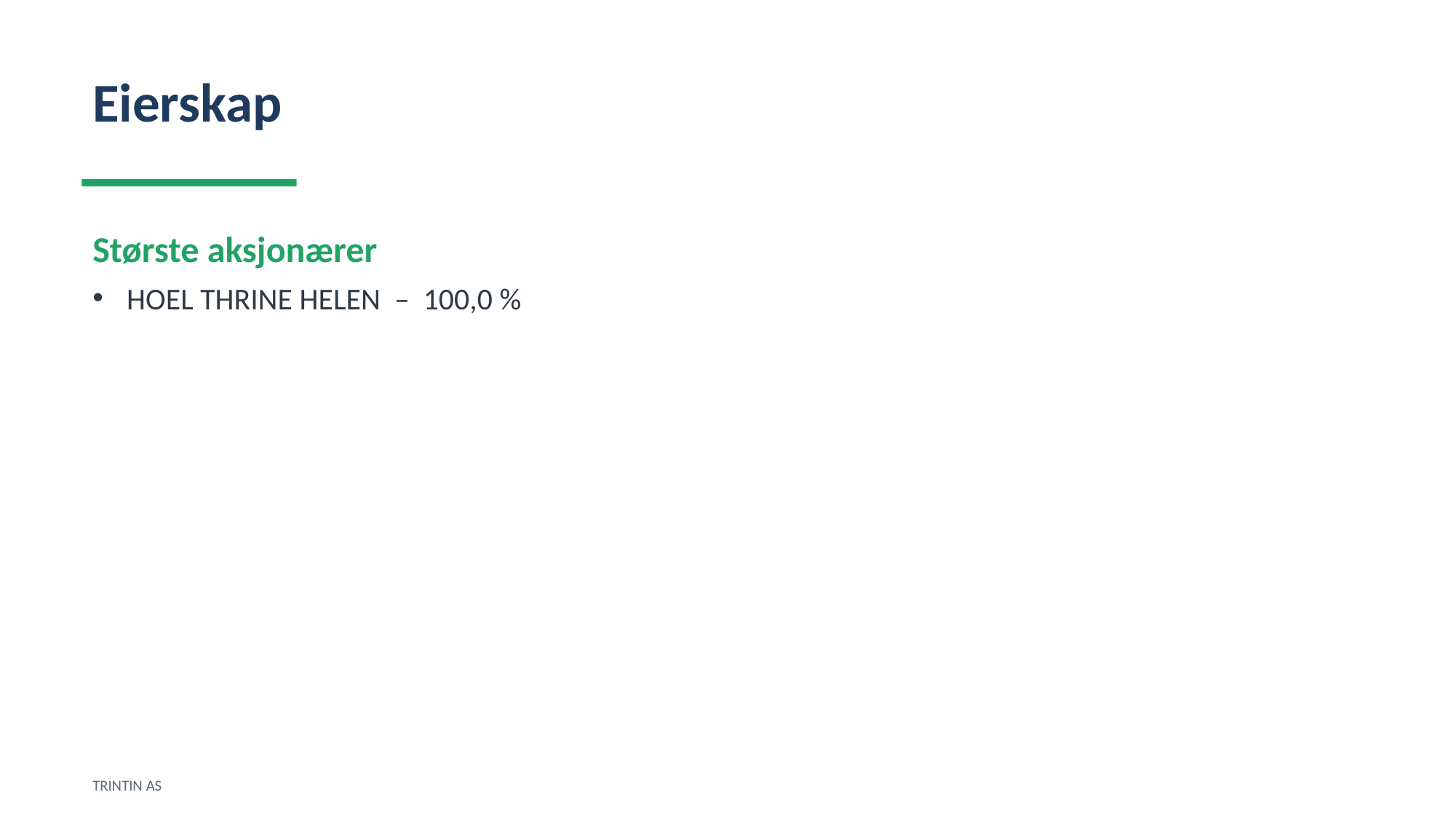

Eierskap

Største aksjonærer
HOEL THRINE HELEN  –  100,0 %
TRINTIN AS